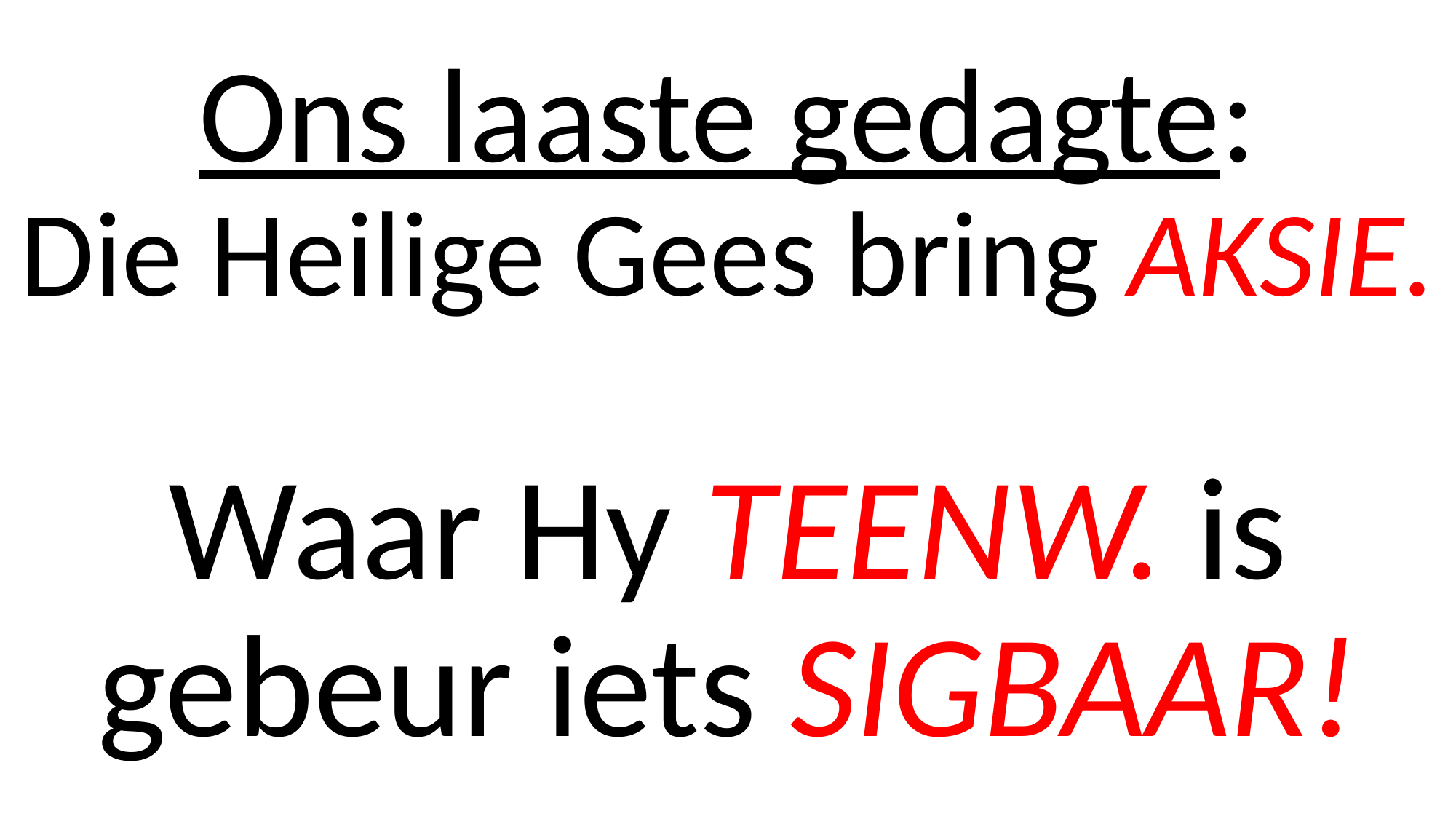

# Ons laaste gedagte: Die Heilige Gees bring AKSIE. Waar Hy TEENW. is gebeur iets SIGBAAR!